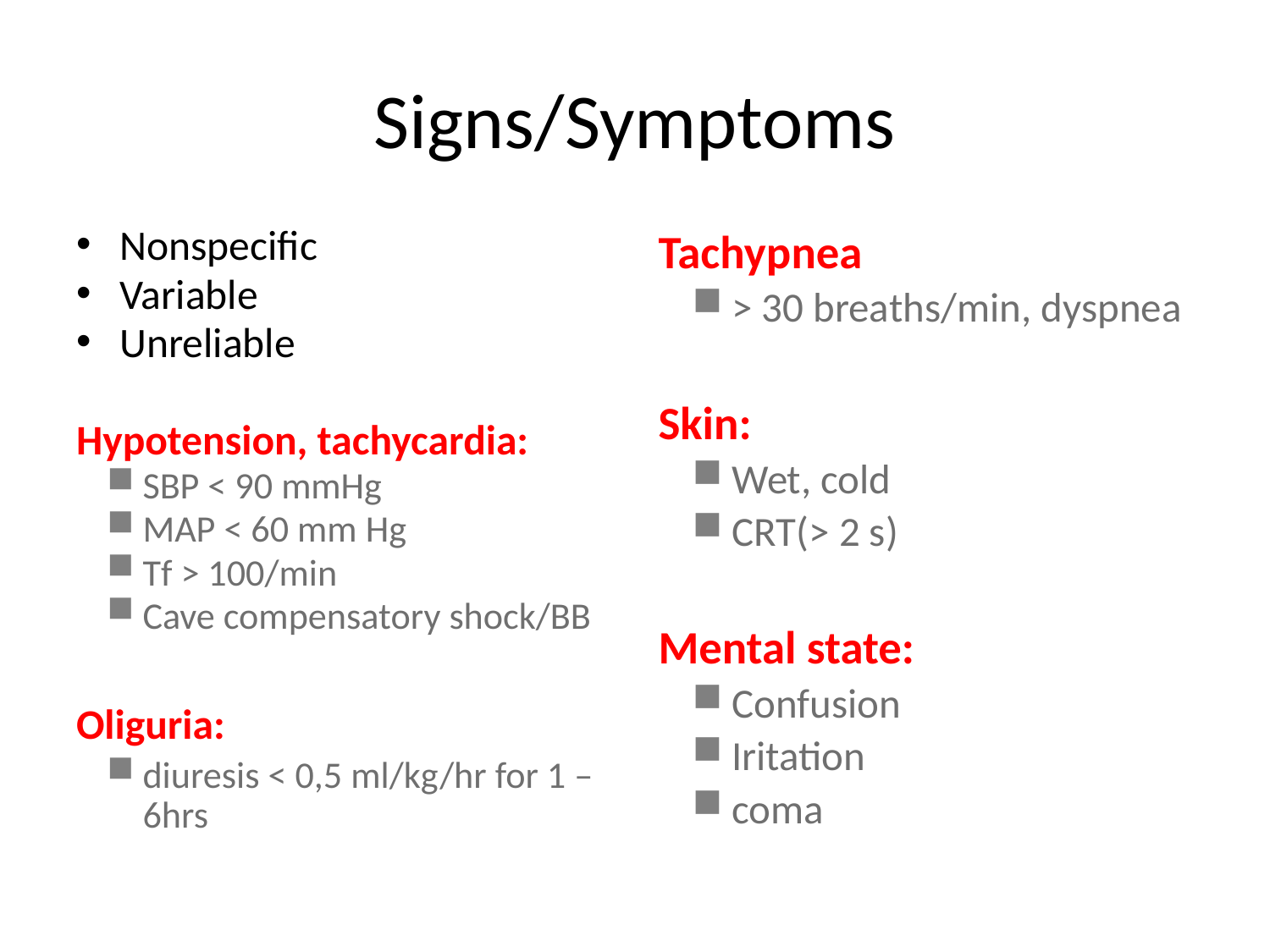

# Signs/Symptoms
Nonspecific
Variable
Unreliable

Hypotension, tachycardia:
SBP < 90 mmHg
MAP < 60 mm Hg
Tf > 100/min
Cave compensatory shock/BB

Oliguria:
diuresis < 0,5 ml/kg/hr for 1 – 6hrs

Tachypnea
> 30 breaths/min, dyspnea

Skin:
Wet, cold
CRT(> 2 s)

Mental state:
Confusion
Iritation
coma